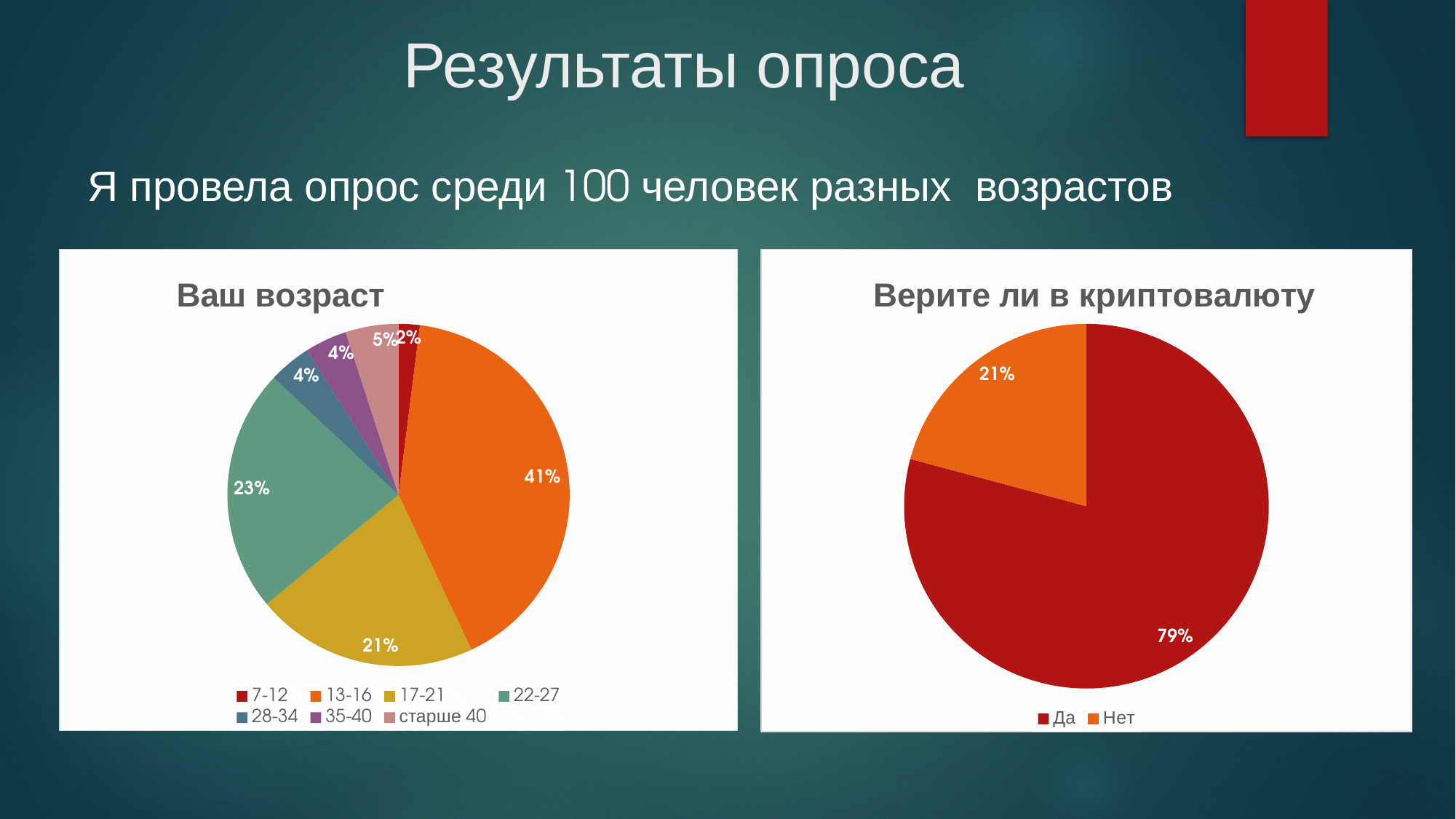

# Результаты опроса
Я провела опрос среди 100 человек разных  возрастов

### Chart:

| Category | Верите ли в криптовалюту  |
|---|---|
| Да | 76.0 |
| Нет | 20.0 |

### Chart:

| Category | Ваш возраст |
|---|---|
| 7-12 | 2.0 |
| 13-16 | 41.0 |
| 17-21 | 21.0 |
| 22-27 | 23.0 |
| 28-34 | 4.0 |
| 35-40 | 4.0 |
| старше 40 | 5.0 |